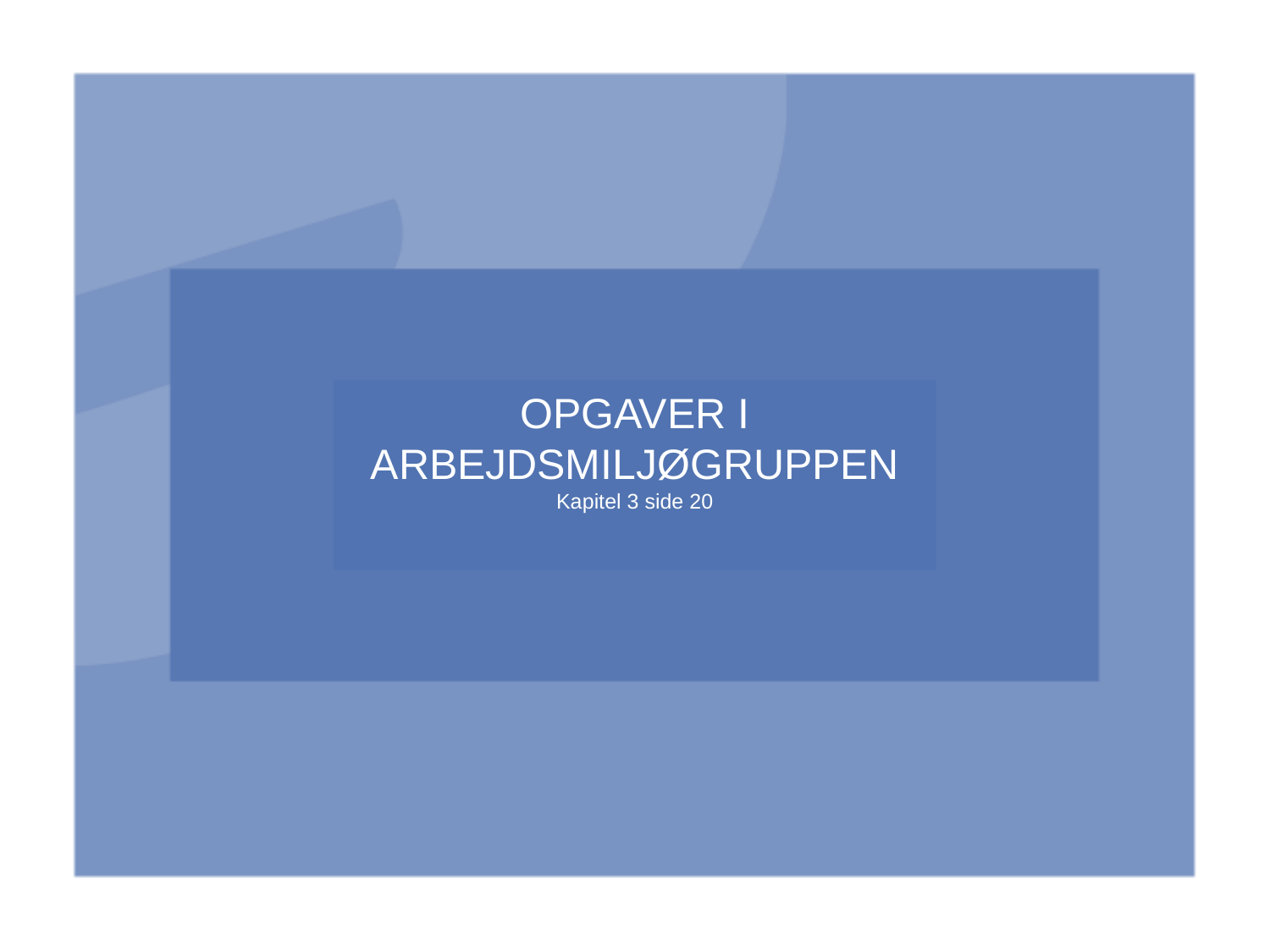

OPGAVER I ARBEJDSMILJØGRUPPEN
Kapitel 3 side 20